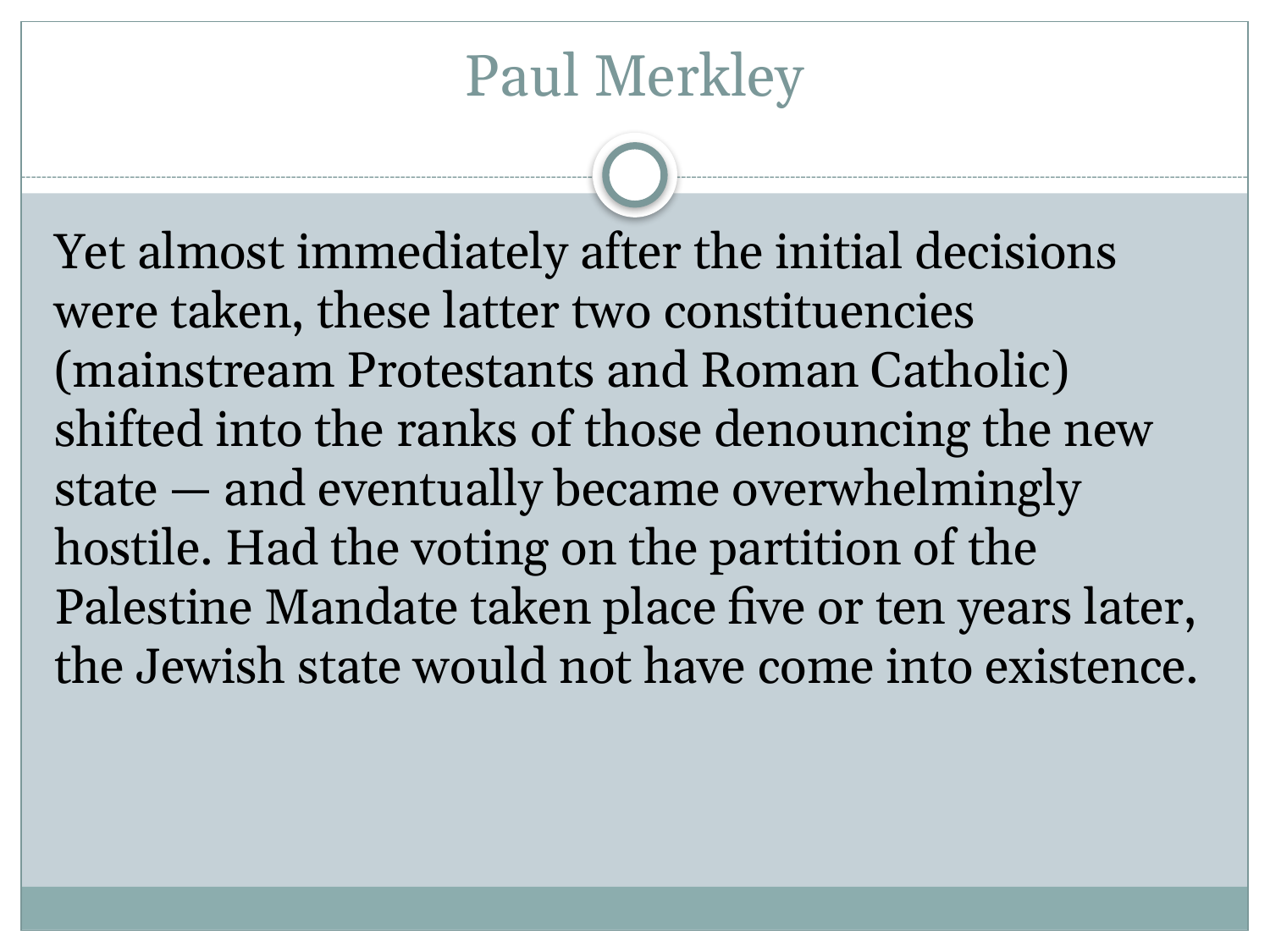

# Paul Merkley
Yet almost immediately after the initial decisions were taken, these latter two constituencies (mainstream Protestants and Roman Catholic) shifted into the ranks of those denouncing the new state — and eventually became overwhelmingly hostile. Had the voting on the partition of the Palestine Mandate taken place five or ten years later, the Jewish state would not have come into existence.